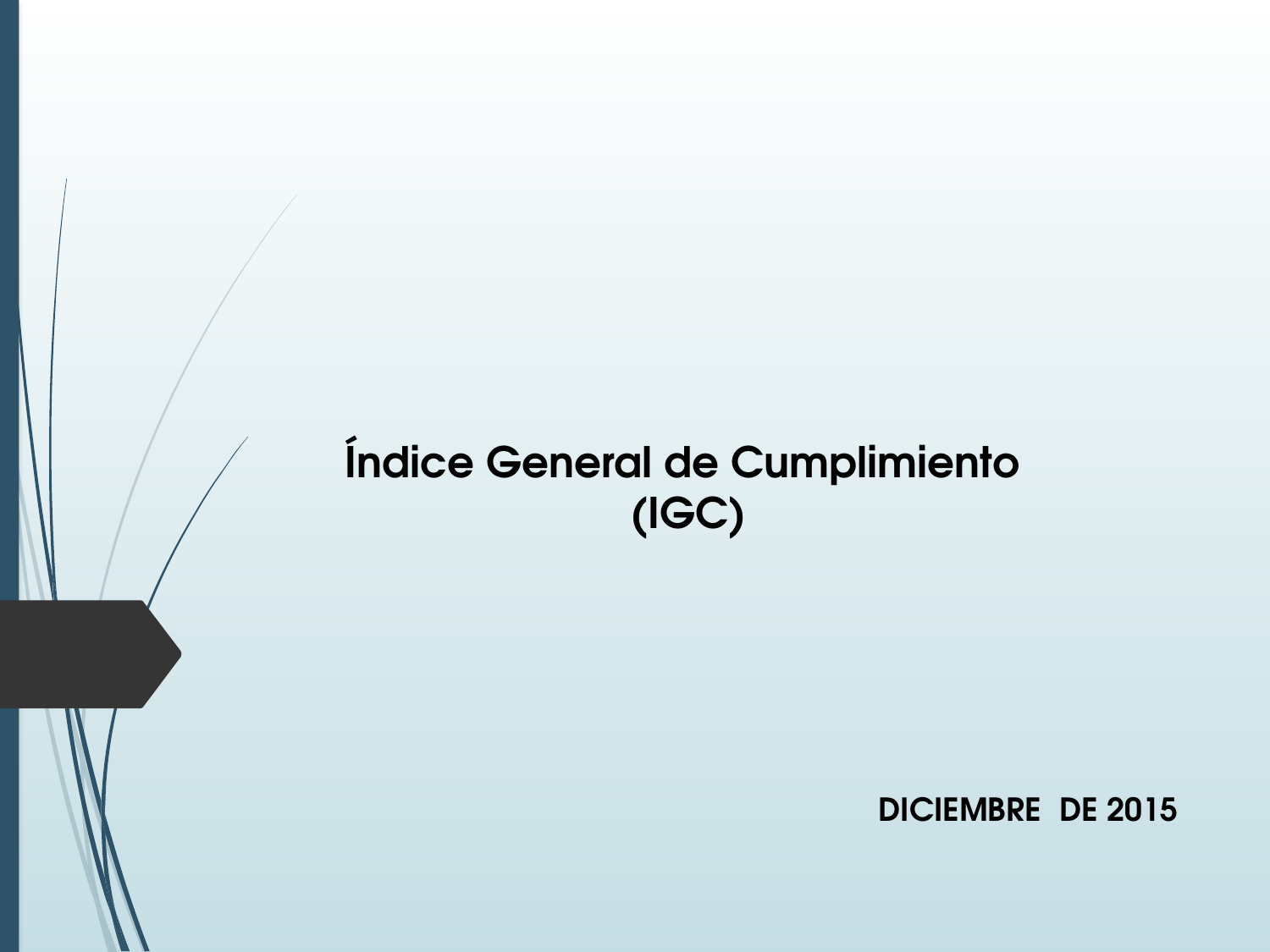

# Índice General de Cumplimiento (IGC)
DICIEMBRE  DE 2015